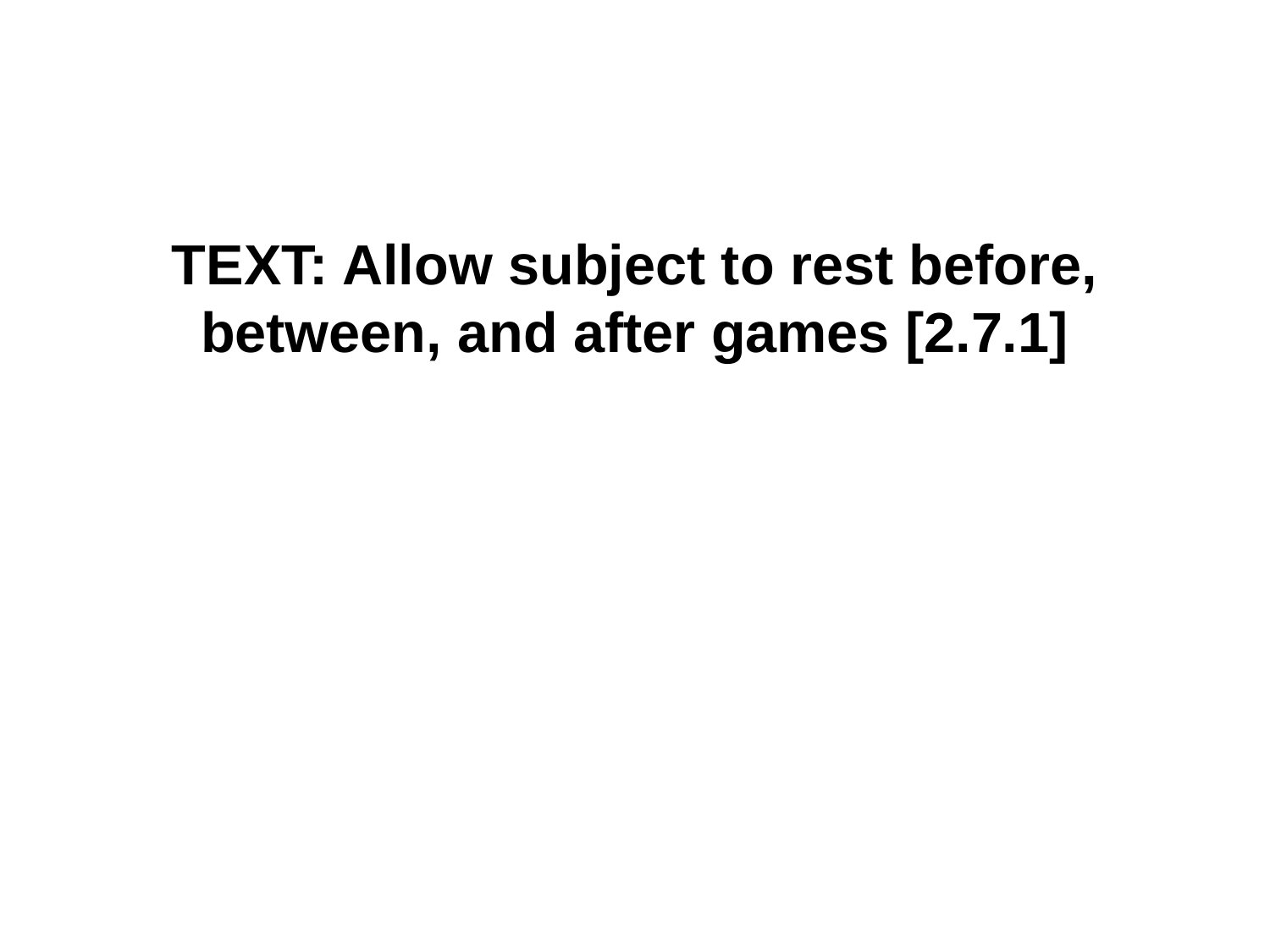

#
TEXT: Allow subject to rest before, between, and after games [2.7.1]